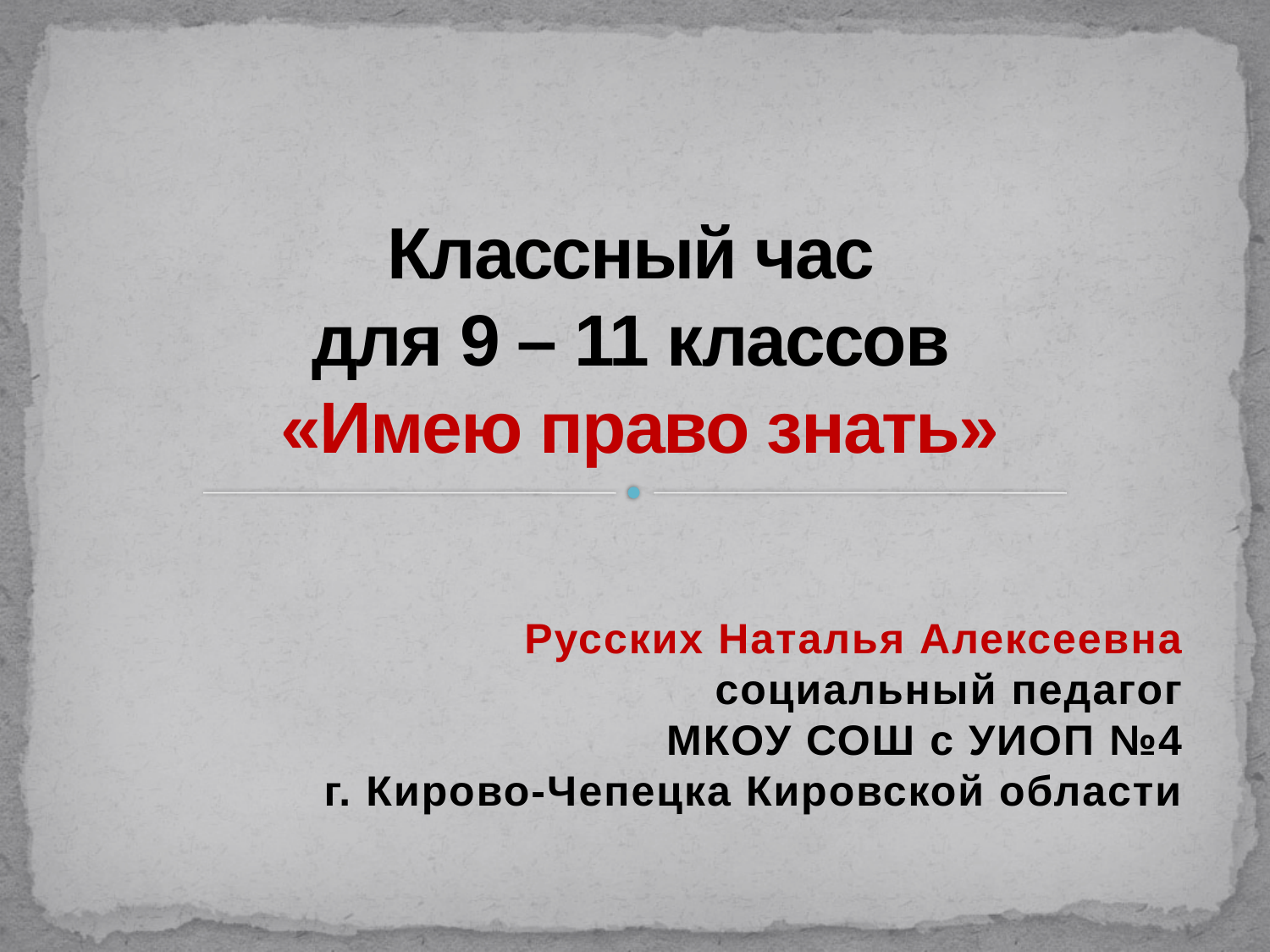

# Классный час для 9 – 11 классов «Имею право знать»
Русских Наталья Алексеевна
социальный педагог
 МКОУ СОШ с УИОП №4
 г. Кирово-Чепецка Кировской области